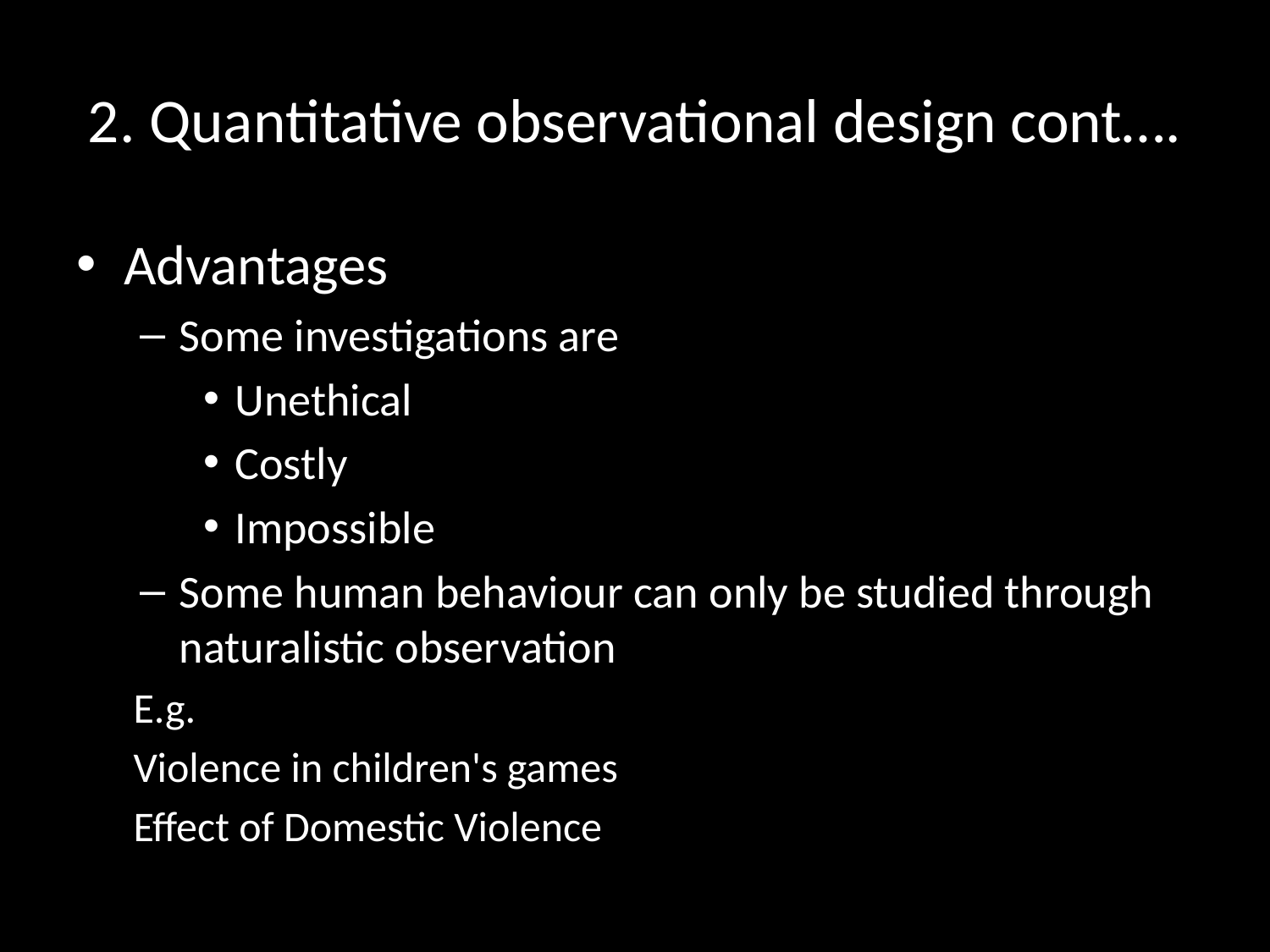

# 2. Quantitative observational design cont….
Advantages
Some investigations are
Unethical
Costly
Impossible
Some human behaviour can only be studied through naturalistic observation
E.g.
Violence in children's games
Effect of Domestic Violence